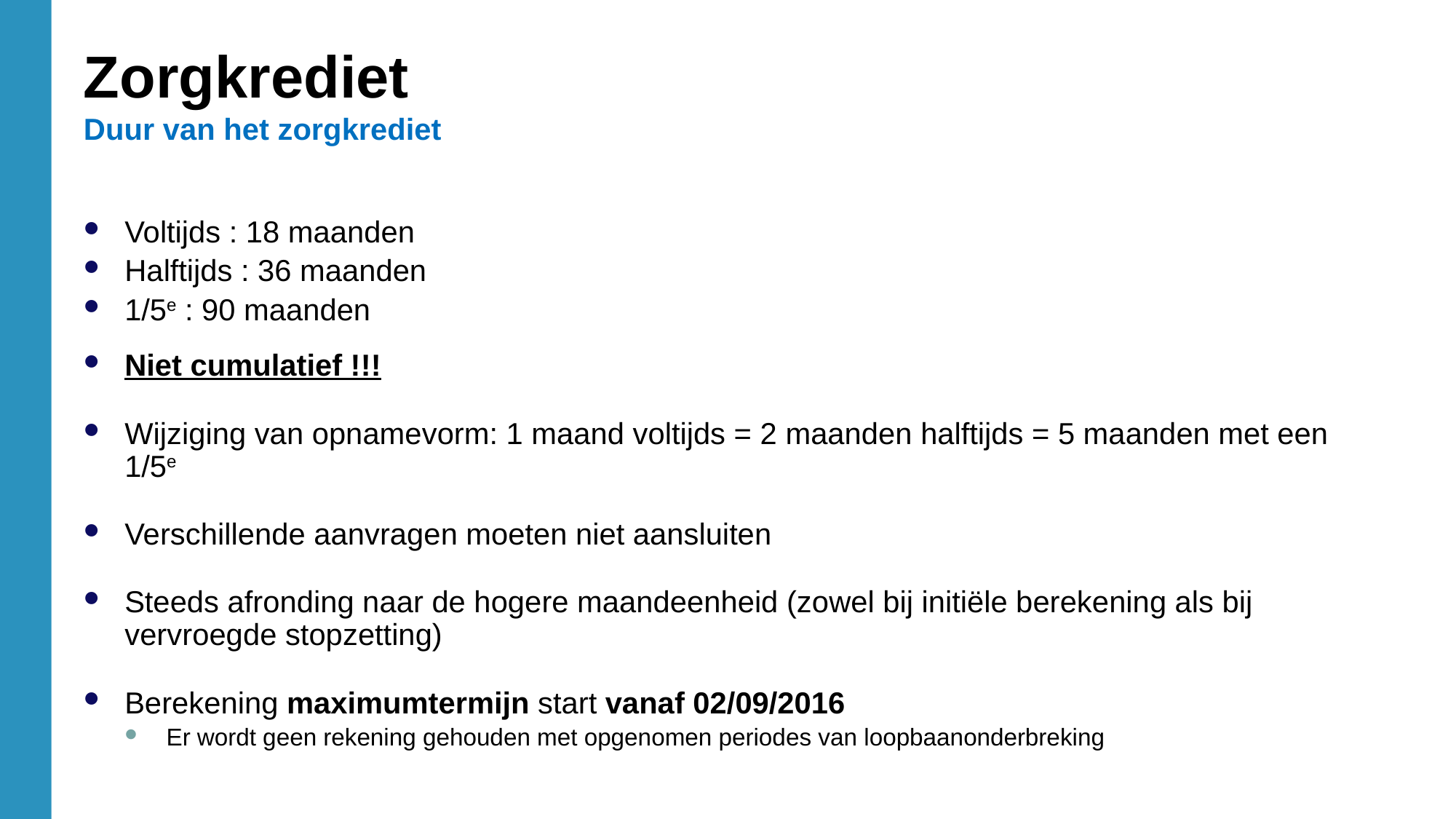

Zorgkrediet
Duur van het zorgkrediet

Voltijds : 18 maanden
Halftijds : 36 maanden
1/5e : 90 maanden

Niet cumulatief !!!

Wijziging van opnamevorm: 1 maand voltijds = 2 maanden halftijds = 5 maanden met een 1/5e

Verschillende aanvragen moeten niet aansluiten

Steeds afronding naar de hogere maandeenheid (zowel bij initiële berekening als bij vervroegde stopzetting)

Berekening maximumtermijn start vanaf 02/09/2016
Er wordt geen rekening gehouden met opgenomen periodes van loopbaanonderbreking